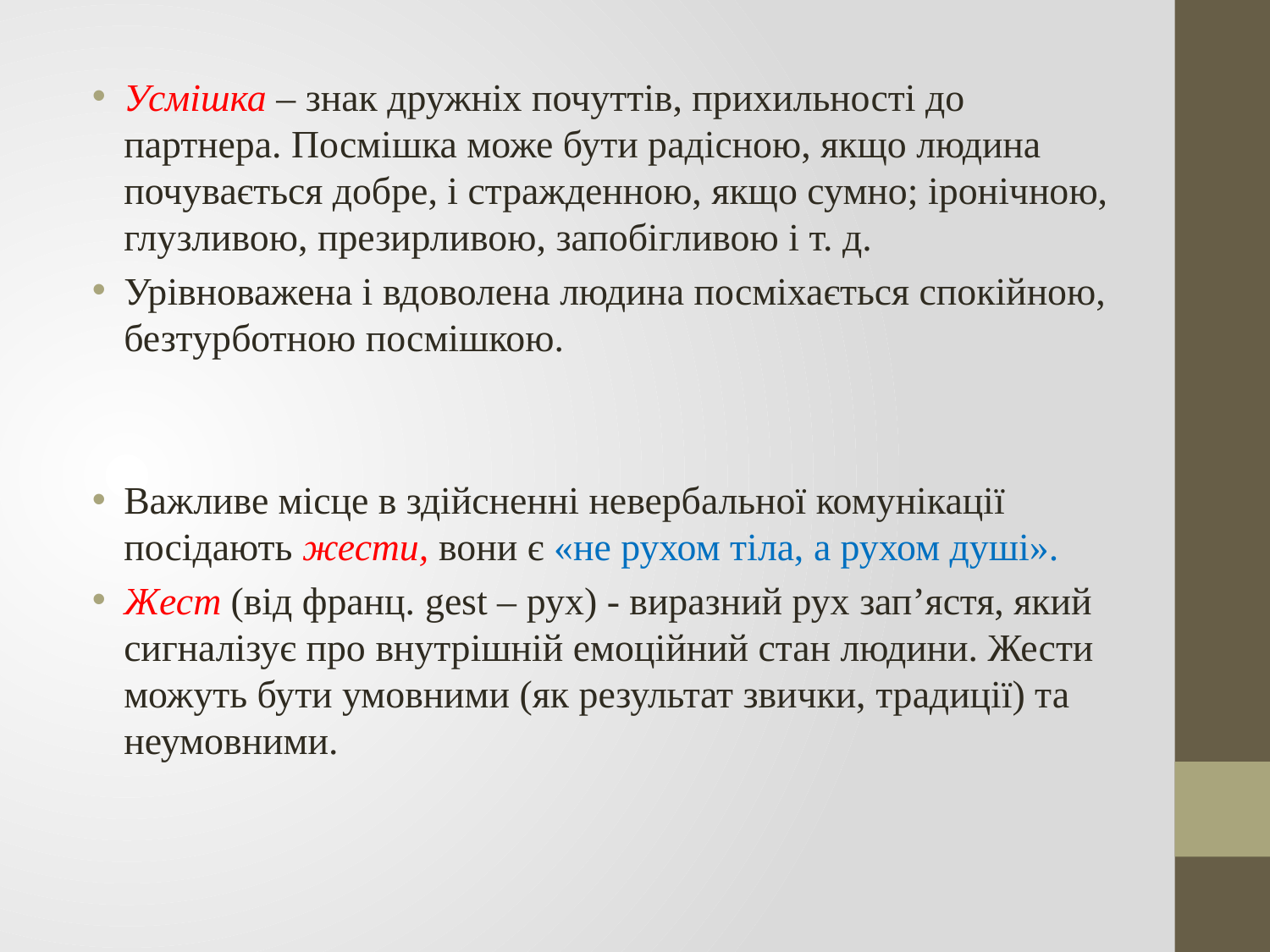

#
Усмішка – знак дружніх почуттів, прихильності до партнера. Посмішка може бути радісною, якщо людина почувається добре, і стражденною, якщо сумно; іронічною, глузливою, презирливою, запобігливою і т. д.
Урівноважена і вдоволена людина посміхається спокійною, безтурботною посмішкою.

Важливе місце в здійсненні невербальної комунікації посідають жести, вони є «не рухом тіла, а рухом душі».
Жест (від франц. gest – рух) - виразний рух зап’ястя, який сигналізує про внутрішній емоційний стан людини. Жести можуть бути умовними (як результат звички, традиції) та неумовними.